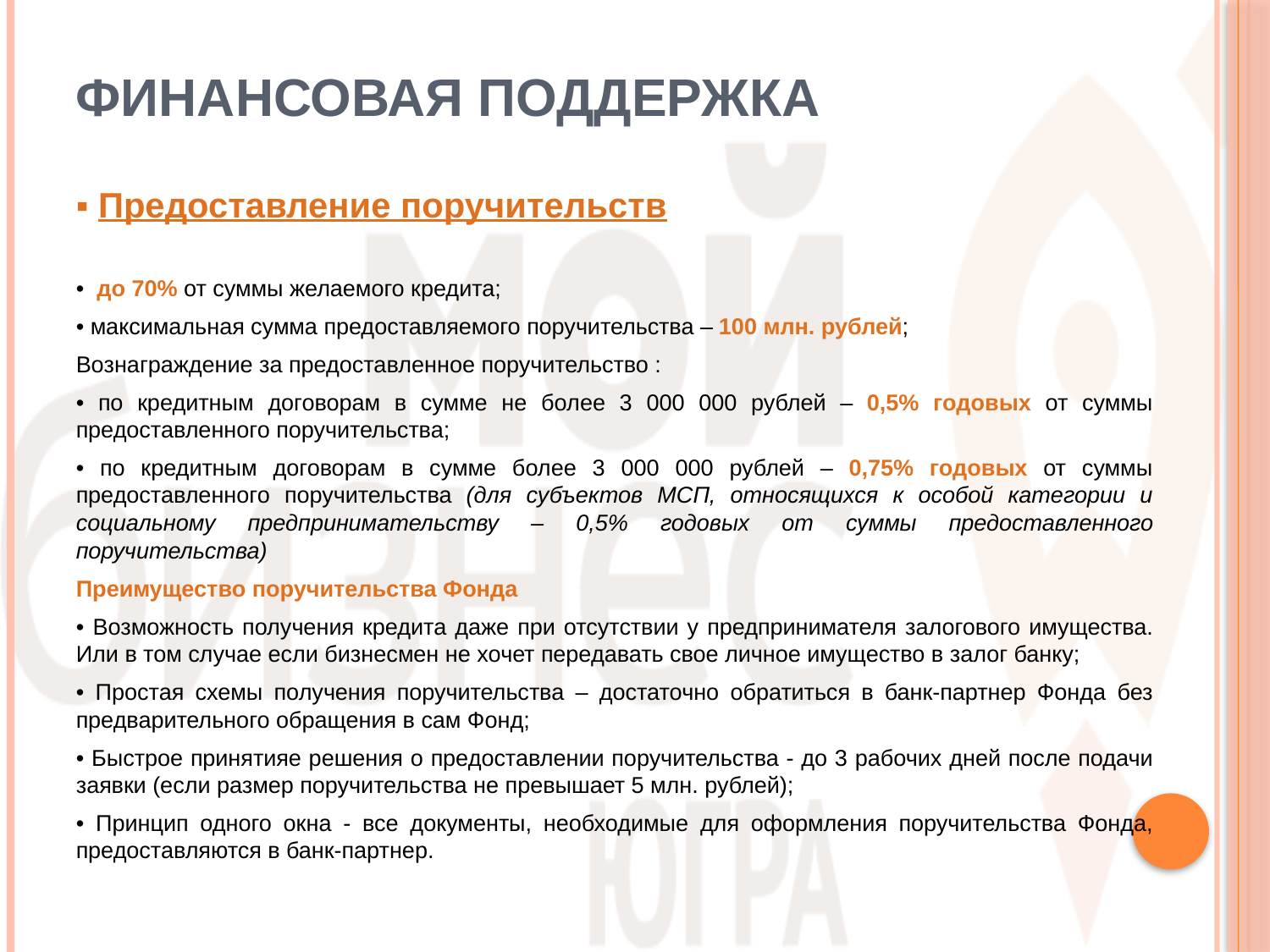

# Финансовая поддержка
▪ Предоставление поручительств

•  до 70% от суммы желаемого кредита;
• максимальная сумма предоставляемого поручительства – 100 млн. рублей;
Вознаграждение за предоставленное поручительство :
• по кредитным договорам в сумме не более 3 000 000 рублей – 0,5% годовых от суммы предоставленного поручительства;
• по кредитным договорам в сумме более 3 000 000 рублей – 0,75% годовых от суммы предоставленного поручительства (для субъектов МСП, относящихся к особой категории и социальному предпринимательству – 0,5% годовых от суммы предоставленного поручительства)
Преимущество поручительства Фонда
• Возможность получения кредита даже при отсутствии у предпринимателя залогового имущества. Или в том случае если бизнесмен не хочет передавать свое личное имущество в залог банку;
• Простая схемы получения поручительства – достаточно обратиться в банк-партнер Фонда без предварительного обращения в сам Фонд;
• Быстрое принятияе решения о предоставлении поручительства - до 3 рабочих дней после подачи заявки (если размер поручительства не превышает 5 млн. рублей);
• Принцип одного окна - все документы, необходимые для оформления поручительства Фонда, предоставляются в банк-партнер.